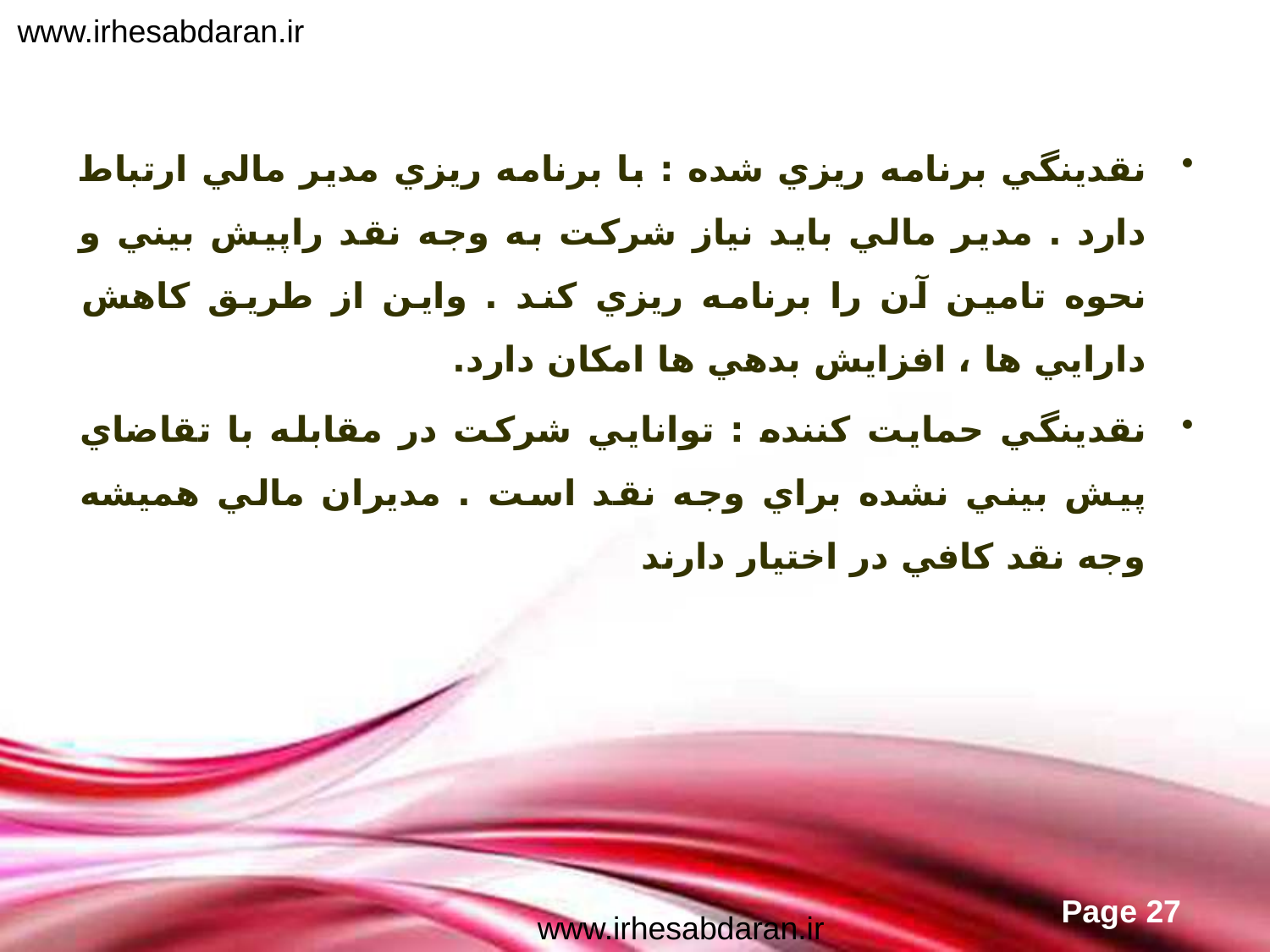

www.irhesabdaran.ir
نقدينگي برنامه ريزي شده : با برنامه ريزي مدير مالي ارتباط دارد . مدير مالي بايد نياز شركت به وجه نقد راپيش بيني و نحوه تامين آن را برنامه ريزي كند . واين از طريق كاهش دارايي ها ، افزايش بدهي ها امكان دارد.
نقدينگي حمايت كننده : توانايي شركت در مقابله با تقاضاي پيش بيني نشده براي وجه نقد است . مديران مالي هميشه وجه نقد كافي در اختيار دارند

www.irhesabdaran.ir